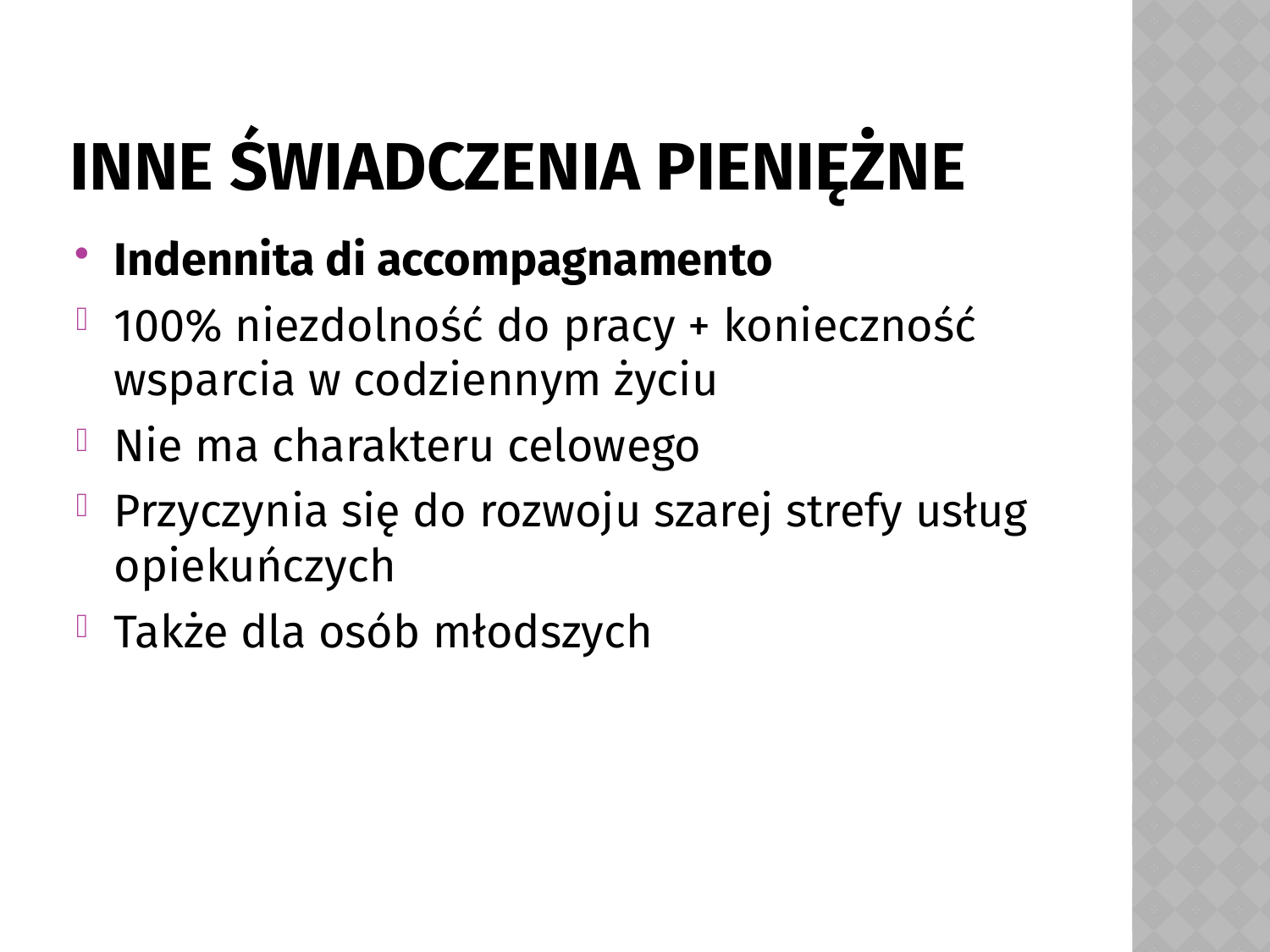

# Inne świadczenia pieniężne
Indennita di accompagnamento
100% niezdolność do pracy + konieczność wsparcia w codziennym życiu
Nie ma charakteru celowego
Przyczynia się do rozwoju szarej strefy usług opiekuńczych
Także dla osób młodszych